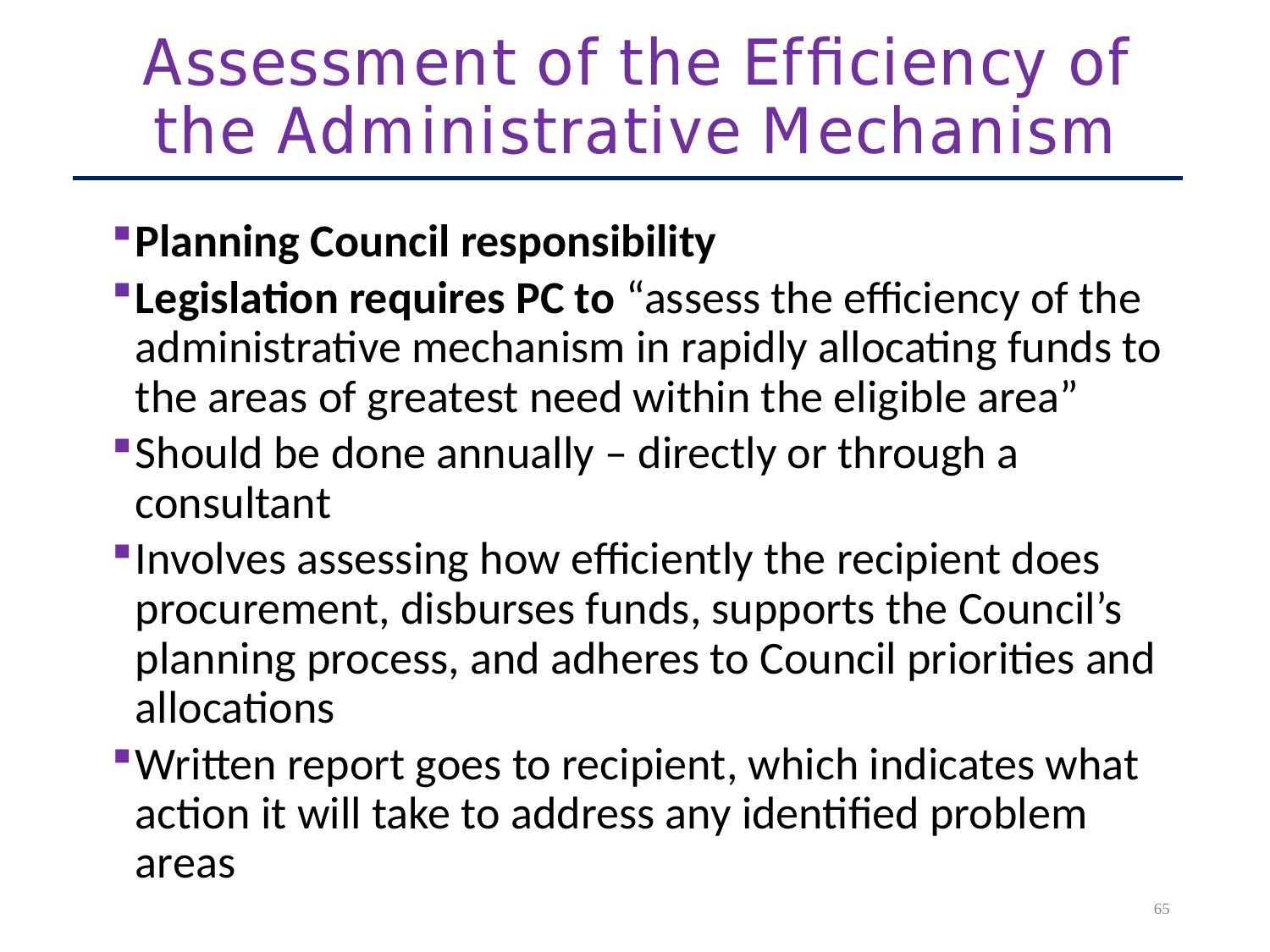

# Assessment of the Efficiency of the Administrative Mechanism
Planning Council responsibility
Legislation requires PC to “assess the efficiency of the administrative mechanism in rapidly allocating funds to the areas of greatest need within the eligible area”
Should be done annually – directly or through a consultant
Involves assessing how efficiently the recipient does procurement, disburses funds, supports the Council’s planning process, and adheres to Council priorities and allocations
Written report goes to recipient, which indicates what action it will take to address any identified problem areas

65